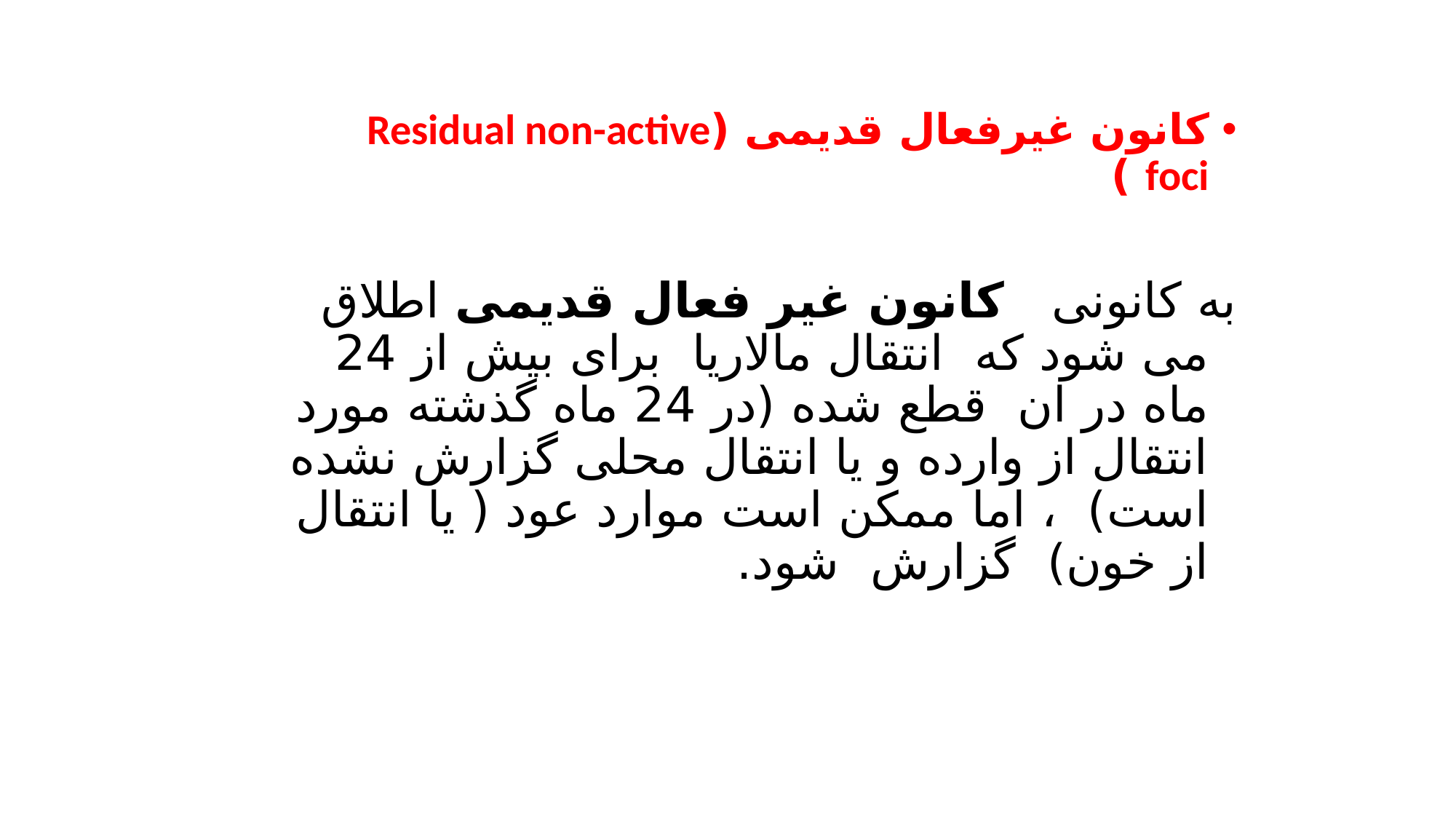

کانون غیرفعال قدیمی (Residual non-active foci )

به کانونی   کانون غیر فعال قدیمی اطلاق می شود که  انتقال مالاریا  برای بیش از 24 ماه در ان  قطع شده (در 24 ماه گذشته مورد انتقال از وارده و یا انتقال محلی گزارش نشده است)  ، اما ممکن است موارد عود ( یا انتقال از خون)  گزارش  شود.